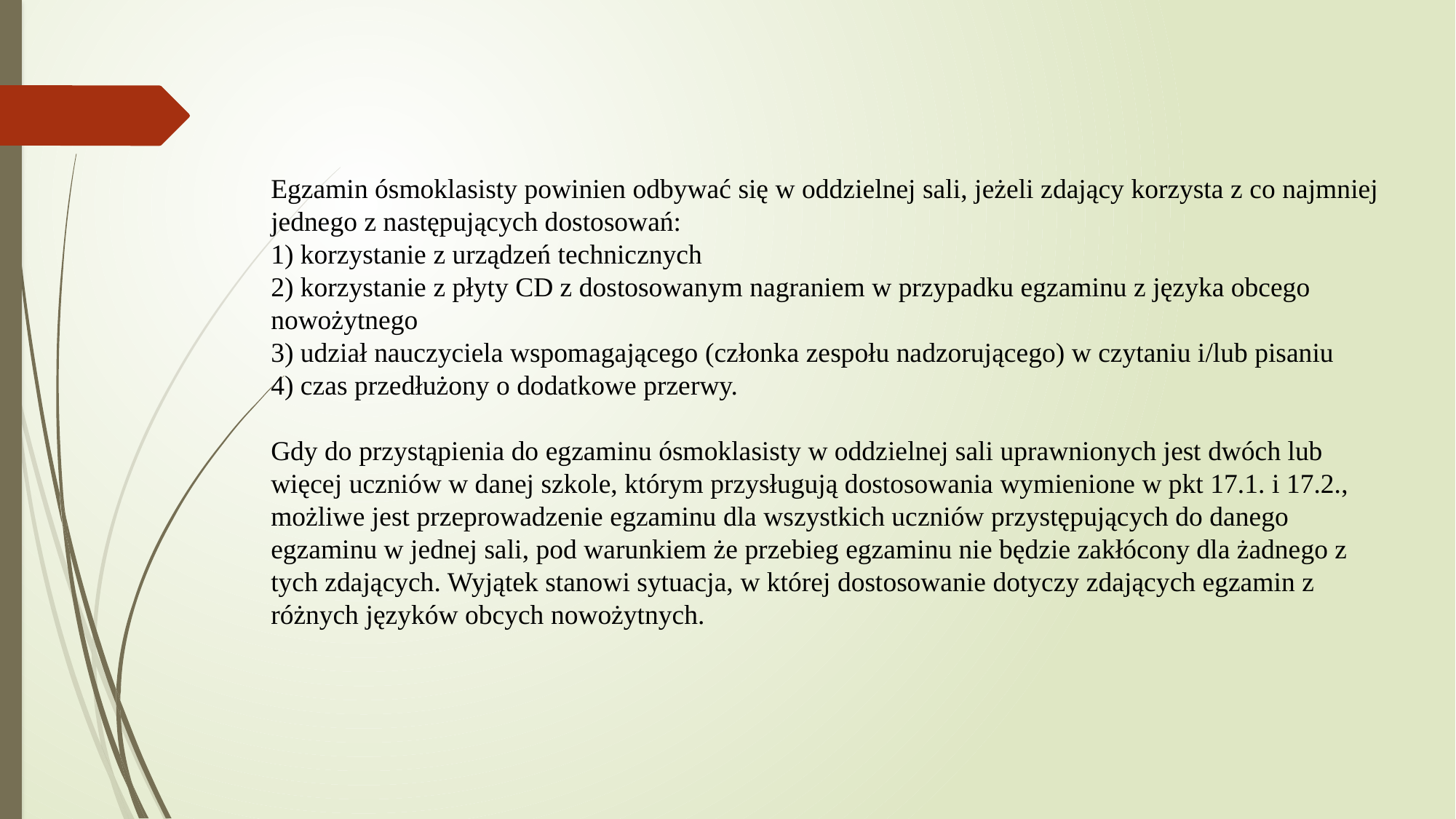

Egzamin ósmoklasisty powinien odbywać się w oddzielnej sali, jeżeli zdający korzysta z co najmniej jednego z następujących dostosowań:
1) korzystanie z urządzeń technicznych
2) korzystanie z płyty CD z dostosowanym nagraniem w przypadku egzaminu z języka obcego nowożytnego
3) udział nauczyciela wspomagającego (członka zespołu nadzorującego) w czytaniu i/lub pisaniu
4) czas przedłużony o dodatkowe przerwy.

Gdy do przystąpienia do egzaminu ósmoklasisty w oddzielnej sali uprawnionych jest dwóch lub więcej uczniów w danej szkole, którym przysługują dostosowania wymienione w pkt 17.1. i 17.2., możliwe jest przeprowadzenie egzaminu dla wszystkich uczniów przystępujących do danego egzaminu w jednej sali, pod warunkiem że przebieg egzaminu nie będzie zakłócony dla żadnego z tych zdających. Wyjątek stanowi sytuacja, w której dostosowanie dotyczy zdających egzamin z różnych języków obcych nowożytnych.